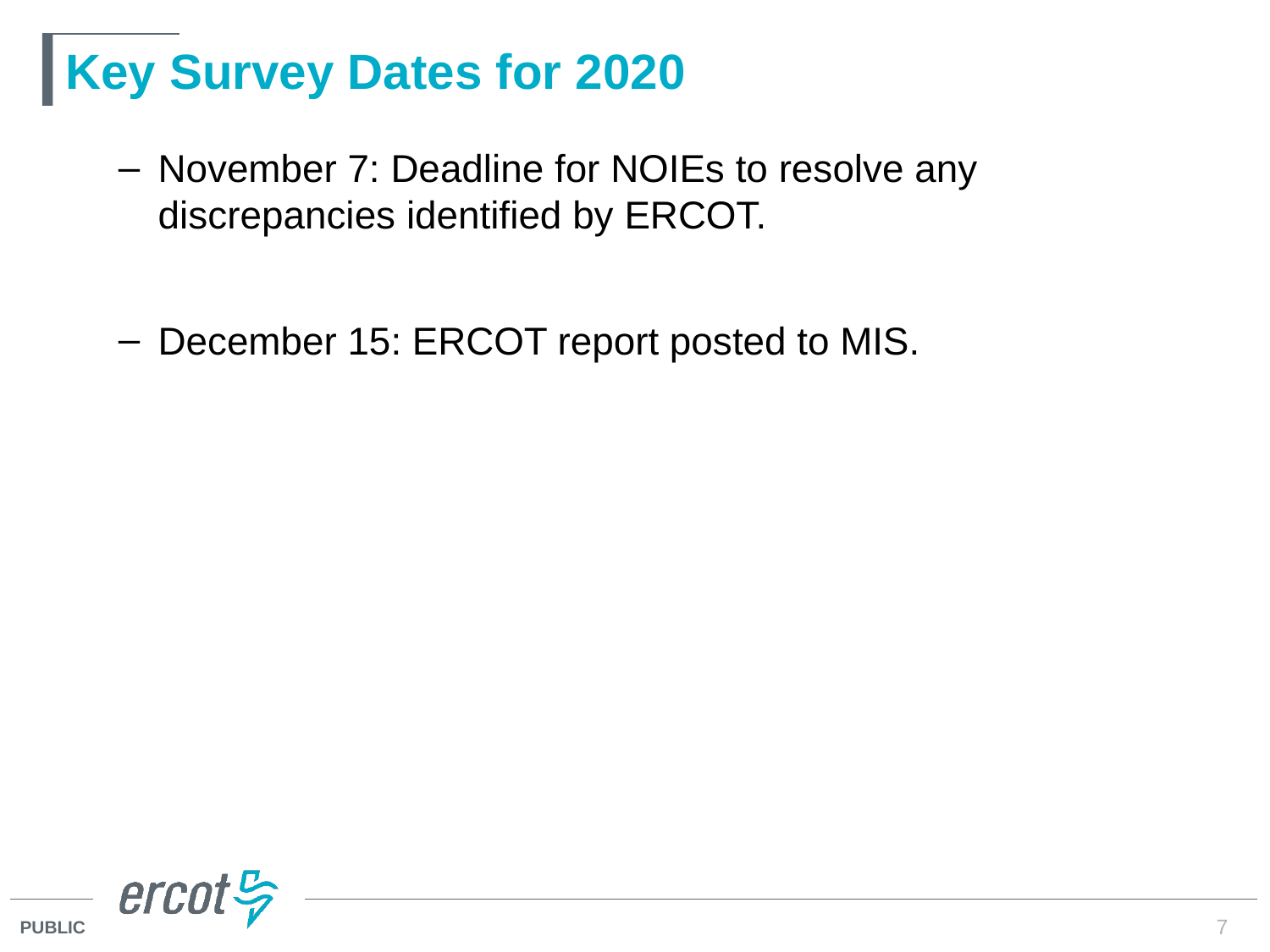

# Key Survey Dates for 2020
November 7: Deadline for NOIEs to resolve any discrepancies identified by ERCOT.

December 15: ERCOT report posted to MIS.
7